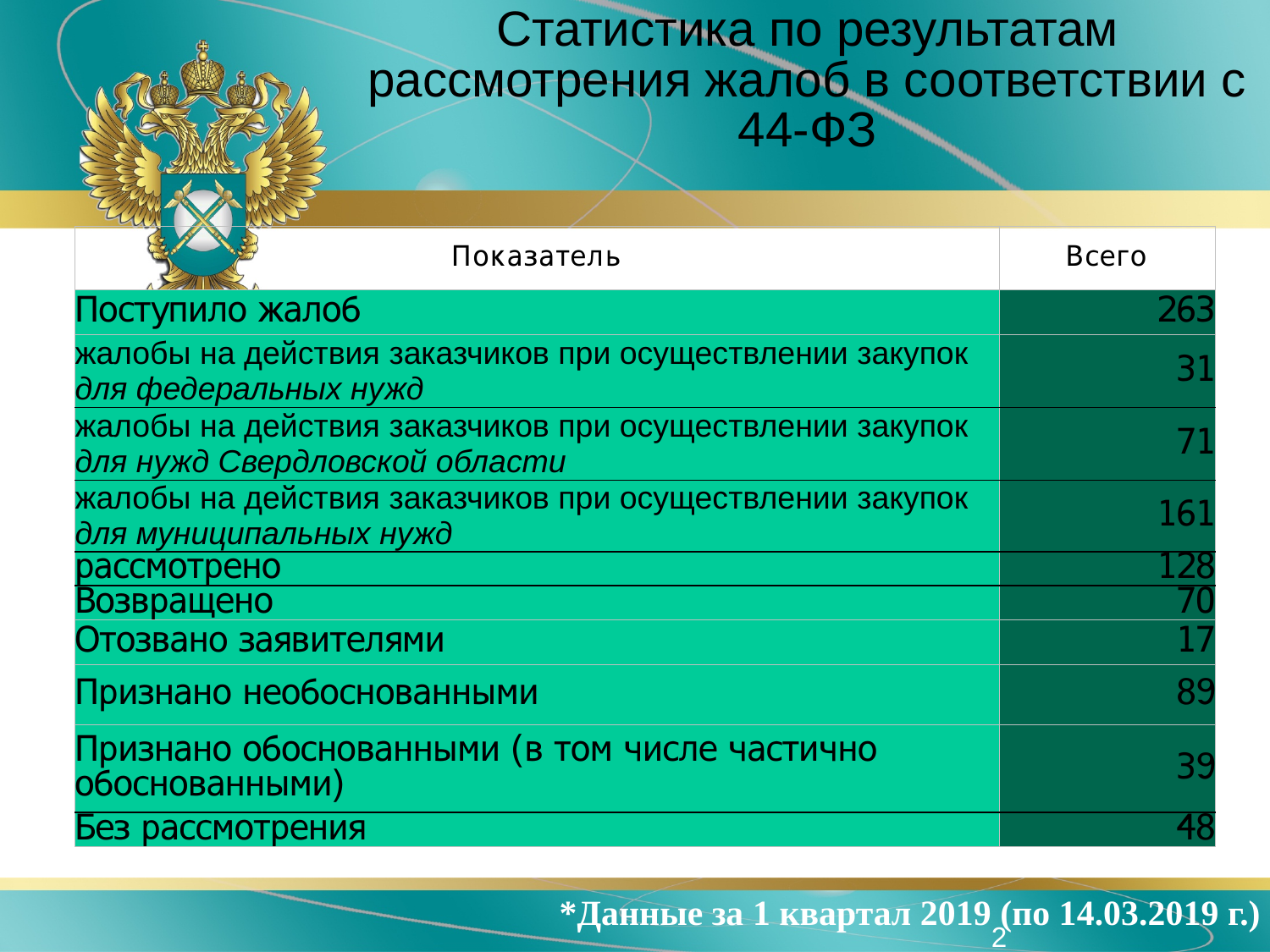

# Статистика по результатам рассмотрения жалоб в соответствии с 44-ФЗ
| Показатель | Всего |
| --- | --- |
| Поступило жалоб | 263 |
| жалобы на действия заказчиков при осуществлении закупок для федеральных нужд | 31 |
| жалобы на действия заказчиков при осуществлении закупок для нужд Свердловской области | 71 |
| жалобы на действия заказчиков при осуществлении закупок для муниципальных нужд | 161 |
| рассмотрено | 128 |
| Возвращено | 70 |
| Отозвано заявителями | 17 |
| Признано необоснованными | 89 |
| Признано обоснованными (в том числе частично обоснованными) | 39 |
| Без рассмотрения | 48 |
*Данные за 1 квартал 2019 (по 14.03.2019 г.)
2